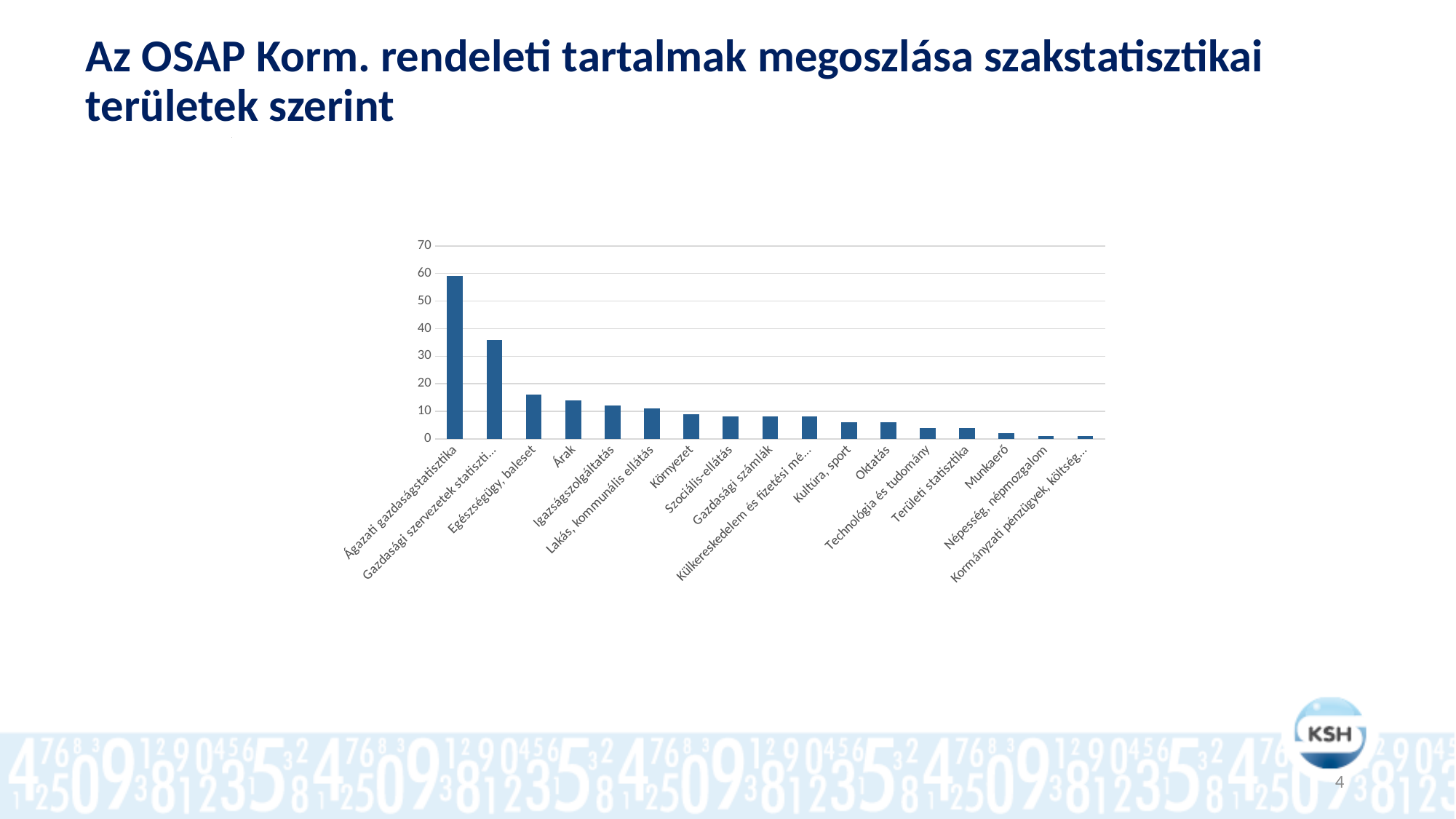

# Az OSAP Korm. rendeleti tartalmak megoszlása szakstatisztikai területek szerint

### Chart

| Category |
|---|

[unsupported chart]

### Chart

| Category |  |  |  |  |  |  |  |
|---|---|---|---|---|---|---|---|
| Ágazati gazdaságstatisztika | None | None | None | None | None | None | 59.0 |
| Gazdasági szervezetek statisztikája | None | None | None | None | None | None | 36.0 |
| Egészségügy, baleset | None | None | None | None | None | None | 16.0 |
| Árak | None | None | None | None | None | None | 14.0 |
| Igazságszolgáltatás | None | None | None | None | None | None | 12.0 |
| Lakás, kommunális ellátás | None | None | None | None | None | None | 11.0 |
| Környezet | None | None | None | None | None | None | 9.0 |
| Szociális-ellátás | None | None | None | None | None | None | 8.0 |
| Gazdasági számlák | None | None | None | None | None | None | 8.0 |
| Külkereskedelem és fizetési mérleg | None | None | None | None | None | None | 8.0 |
| Kultúra, sport | None | None | None | None | None | None | 6.0 |
| Oktatás | None | None | None | None | None | None | 6.0 |
| Technológia és tudomány | None | None | None | None | None | None | 4.0 |
| Területi statisztika | None | None | None | None | None | None | 4.0 |
| Munkaerő | None | None | None | None | None | None | 2.0 |
| Népesség, népmozgalom | None | None | None | None | None | None | 1.0 |
| Kormányzati pénzügyek, költségvetés | None | None | None | None | None | None | 1.0 |
4